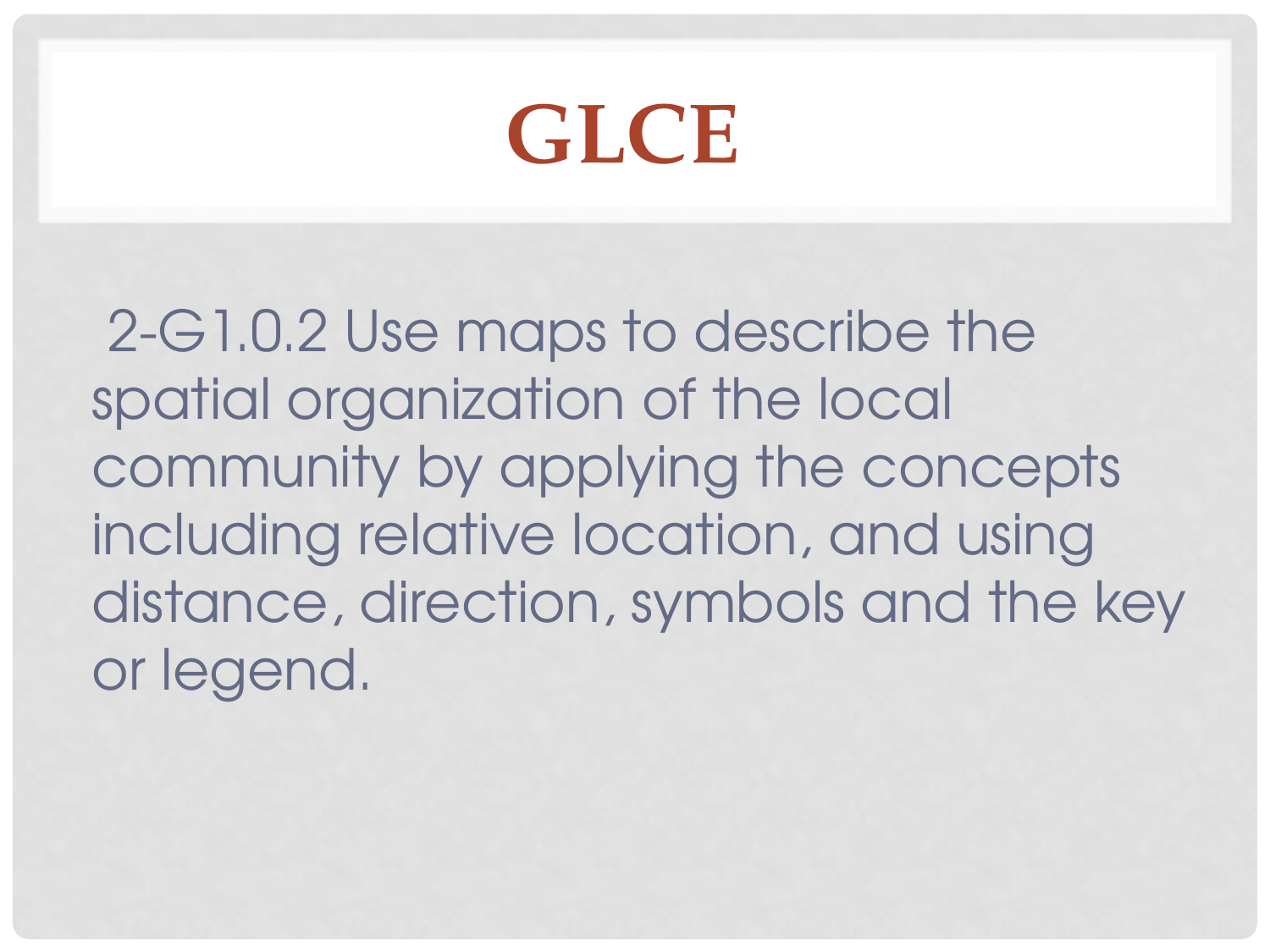

# GLCE
 2-G1.0.2 Use maps to describe the spatial organization of the local community by applying the concepts including relative location, and using distance, direction, symbols and the key or legend.